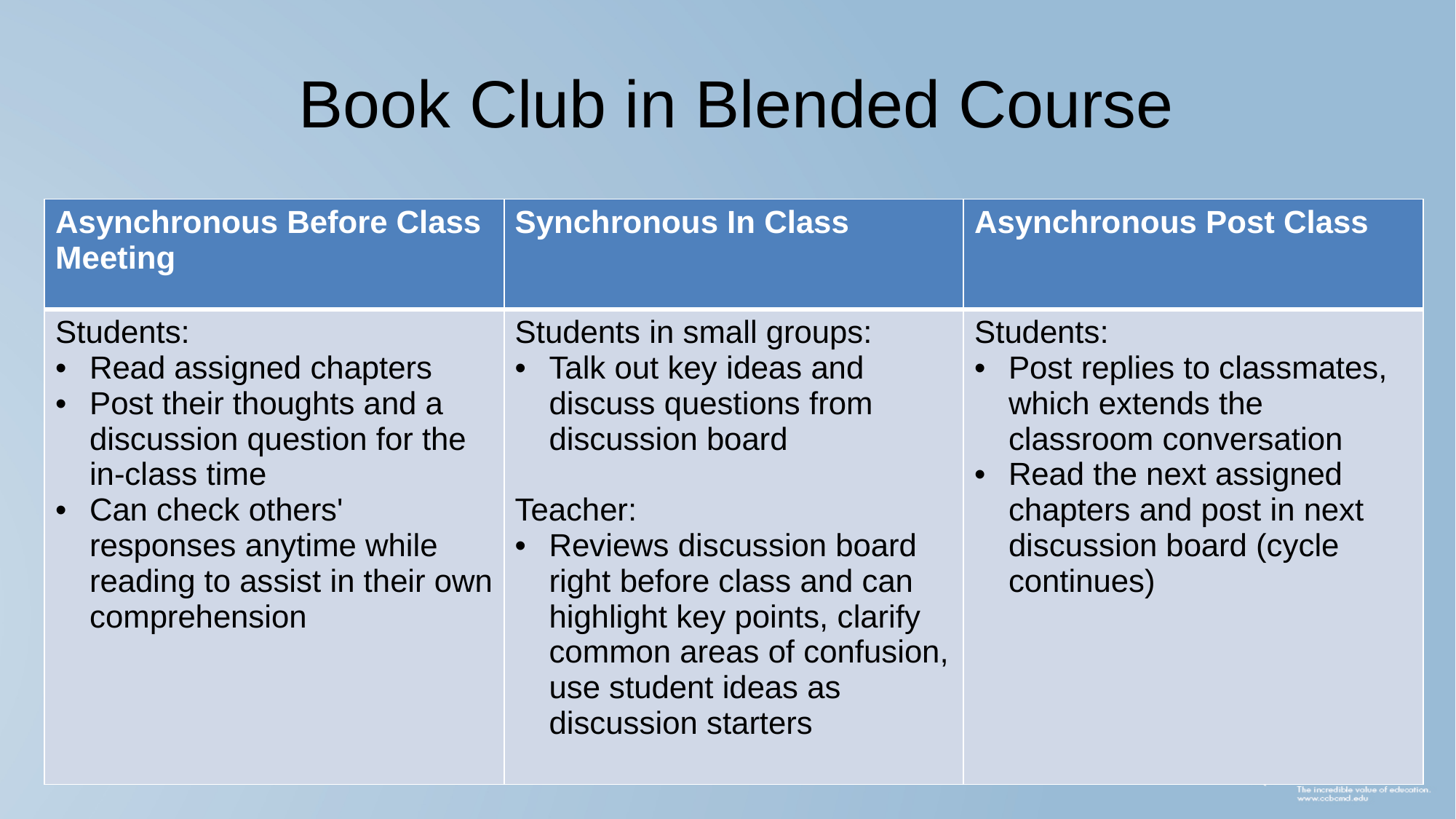

# Book Club in Blended Course
| Asynchronous Before Class Meeting | Synchronous In Class | Asynchronous Post Class |
| --- | --- | --- |
| Students: Read assigned chapters Post their thoughts and a discussion question for the in-class time Can check others' responses anytime while reading to assist in their own comprehension | Students in small groups: Talk out key ideas and discuss questions from discussion board  Teacher: Reviews discussion board right before class and can highlight key points, clarify common areas of confusion, use student ideas as discussion starters | Students: Post replies to classmates, which extends the classroom conversation  Read the next assigned chapters and post in next discussion board (cycle continues) |